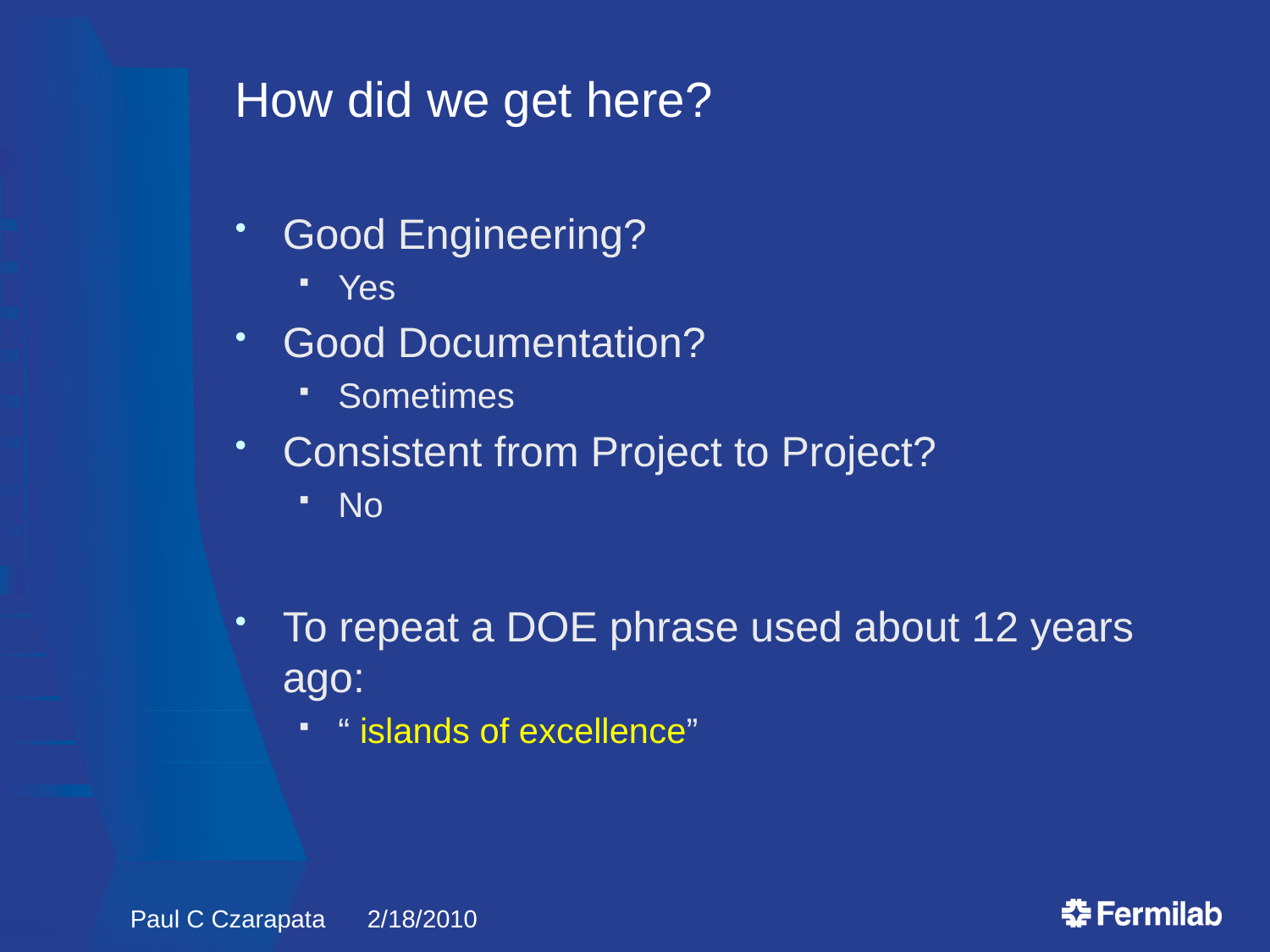

# How did we get here?
Good Engineering?
Yes
Good Documentation?
Sometimes
Consistent from Project to Project?
No

To repeat a DOE phrase used about 12 years ago:
“ islands of excellence”

Paul C Czarapata      2/18/2010